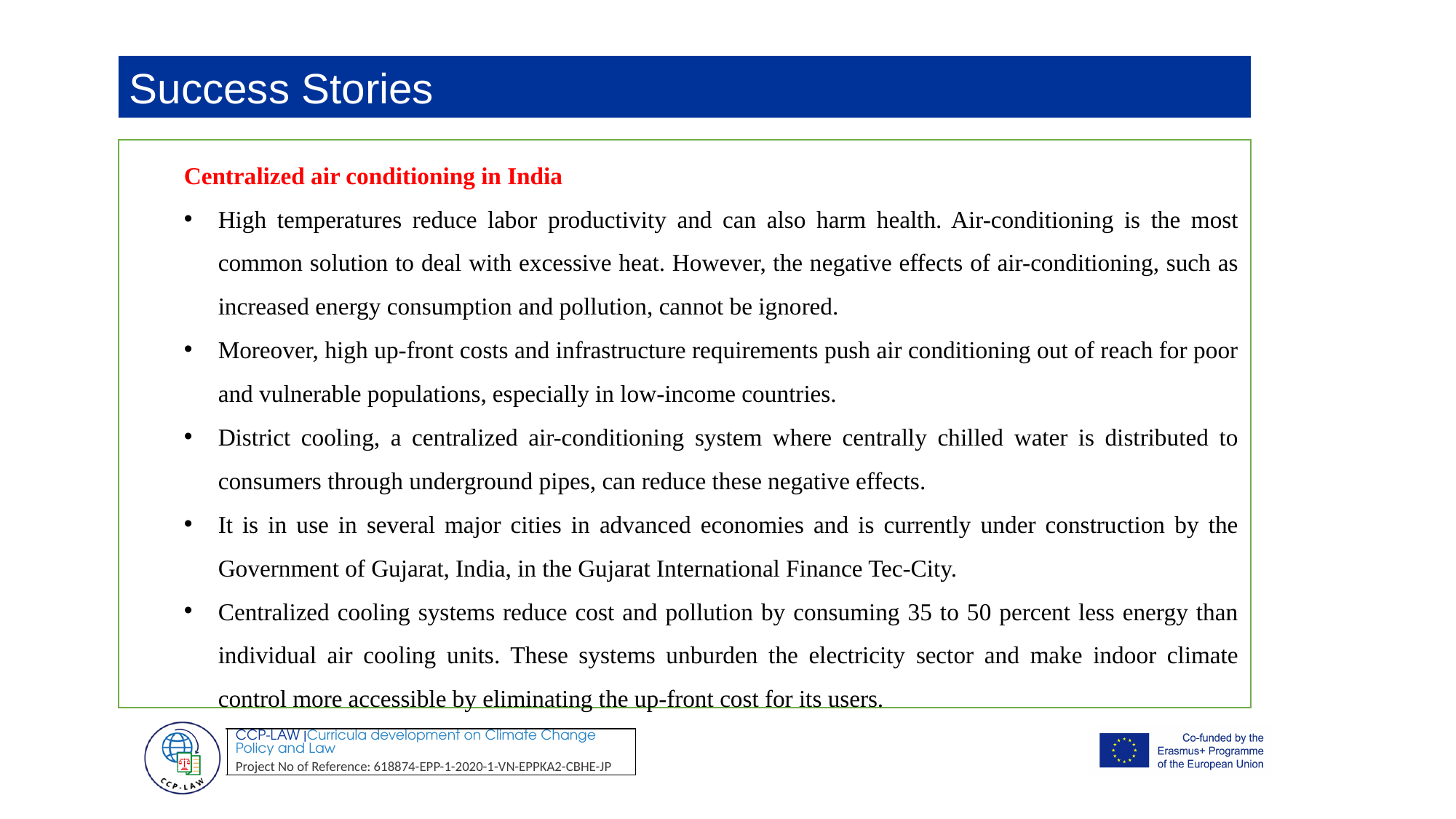

Success Stories
Centralized air conditioning in India
High temperatures reduce labor productivity and can also harm health. Air-conditioning is the most common solution to deal with excessive heat. However, the negative effects of air-conditioning, such as increased energy consumption and pollution, cannot be ignored.
Moreover, high up-front costs and infrastructure requirements push air conditioning out of reach for poor and vulnerable populations, especially in low-income countries.
District cooling, a centralized air-conditioning system where centrally chilled water is distributed to consumers through underground pipes, can reduce these negative effects.
It is in use in several major cities in advanced economies and is currently under construction by the Government of Gujarat, India, in the Gujarat International Finance Tec-City.
Centralized cooling systems reduce cost and pollution by consuming 35 to 50 percent less energy than individual air cooling units. These systems unburden the electricity sector and make indoor climate control more accessible by eliminating the up-front cost for its users.